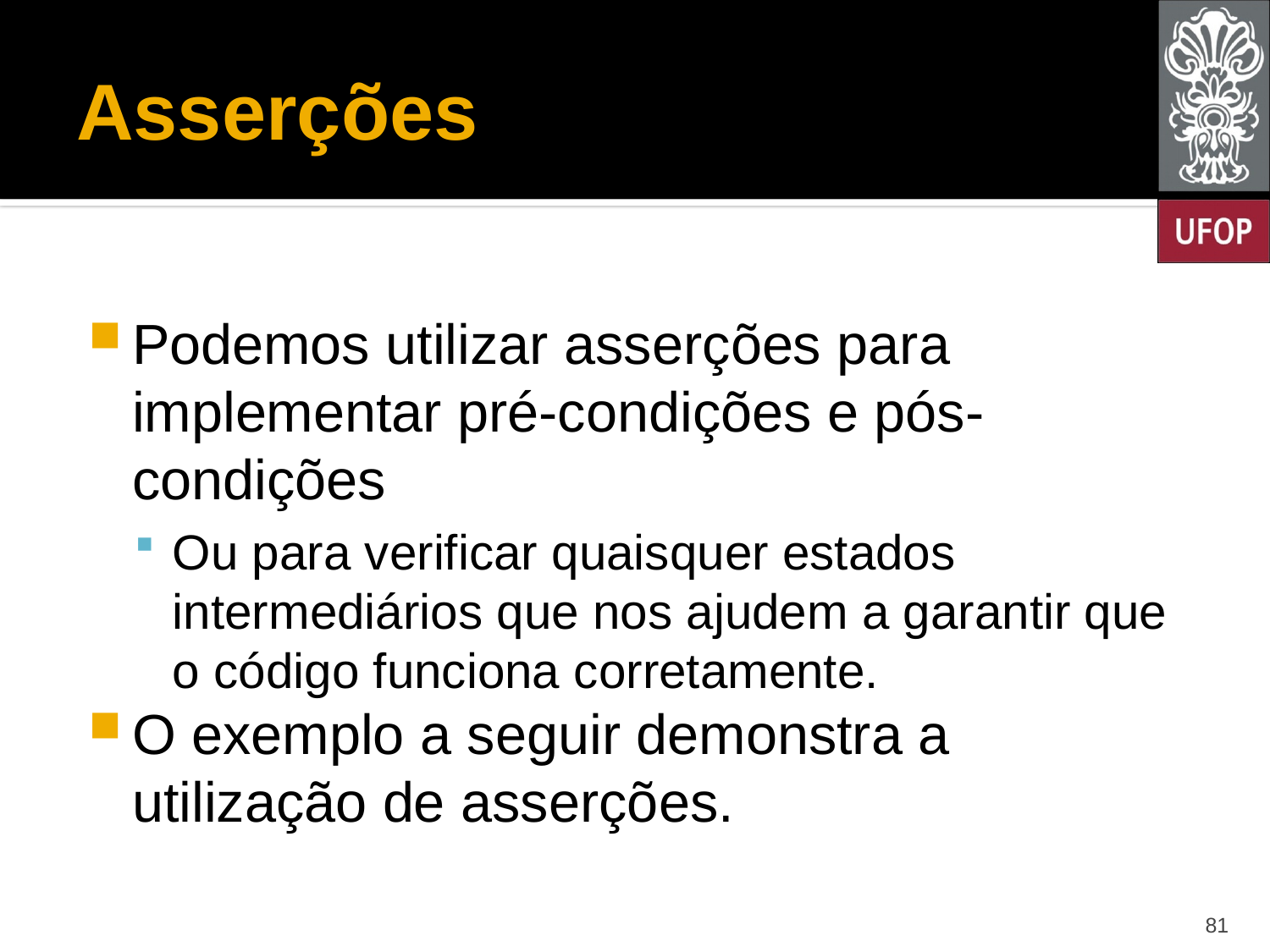

# Asserções
Podemos utilizar asserções para implementar pré-condições e pós-condições
Ou para verificar quaisquer estados intermediários que nos ajudem a garantir que o código funciona corretamente.
O exemplo a seguir demonstra a utilização de asserções.
81